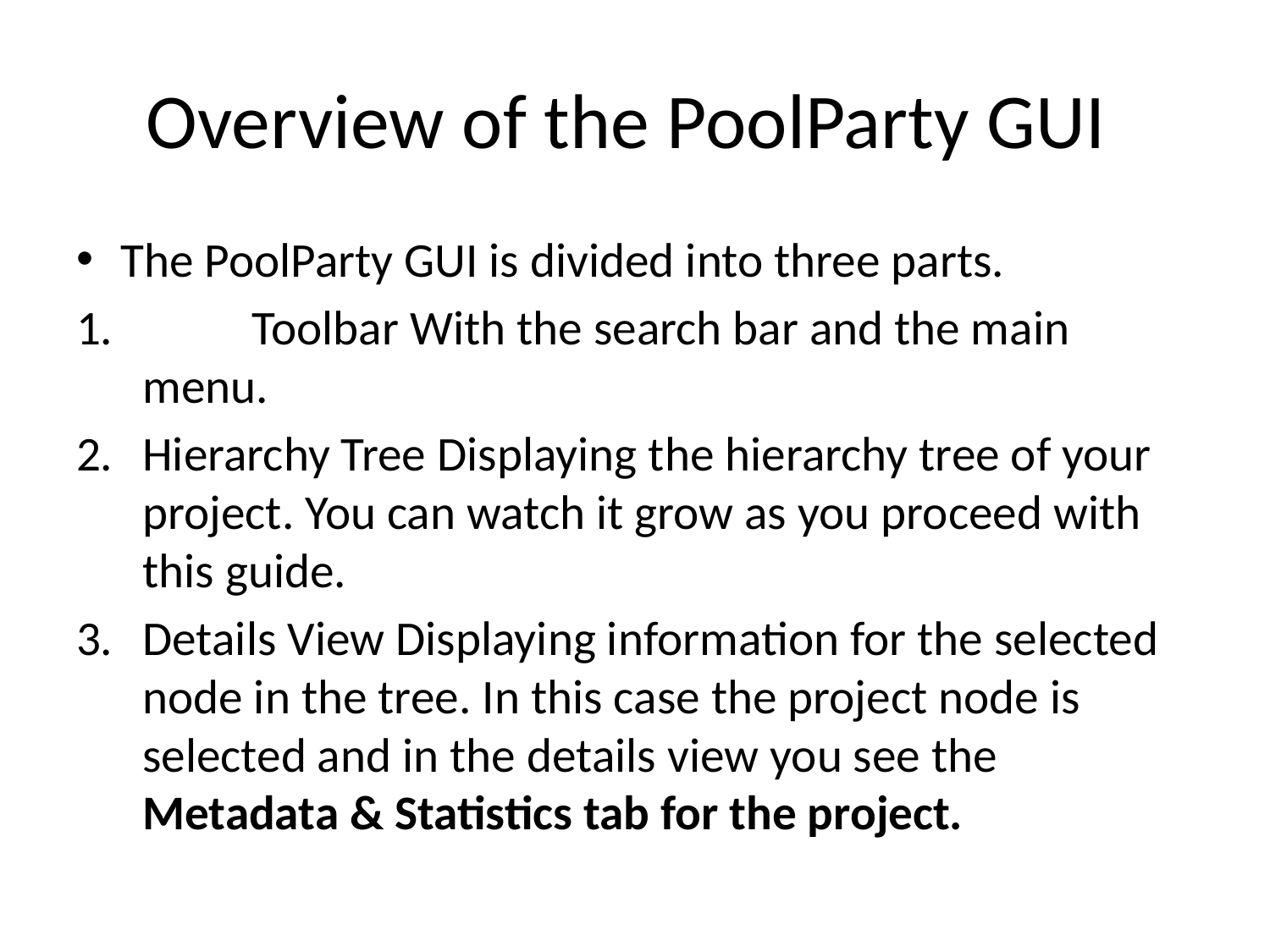

# Overview of the PoolParty GUI
The PoolParty GUI is divided into three parts.
	Toolbar With the search bar and the main menu.
Hierarchy Tree Displaying the hierarchy tree of your project. You can watch it grow as you proceed with this guide.
Details View Displaying information for the selected node in the tree. In this case the project node is selected and in the details view you see the Metadata & Statistics tab for the project.